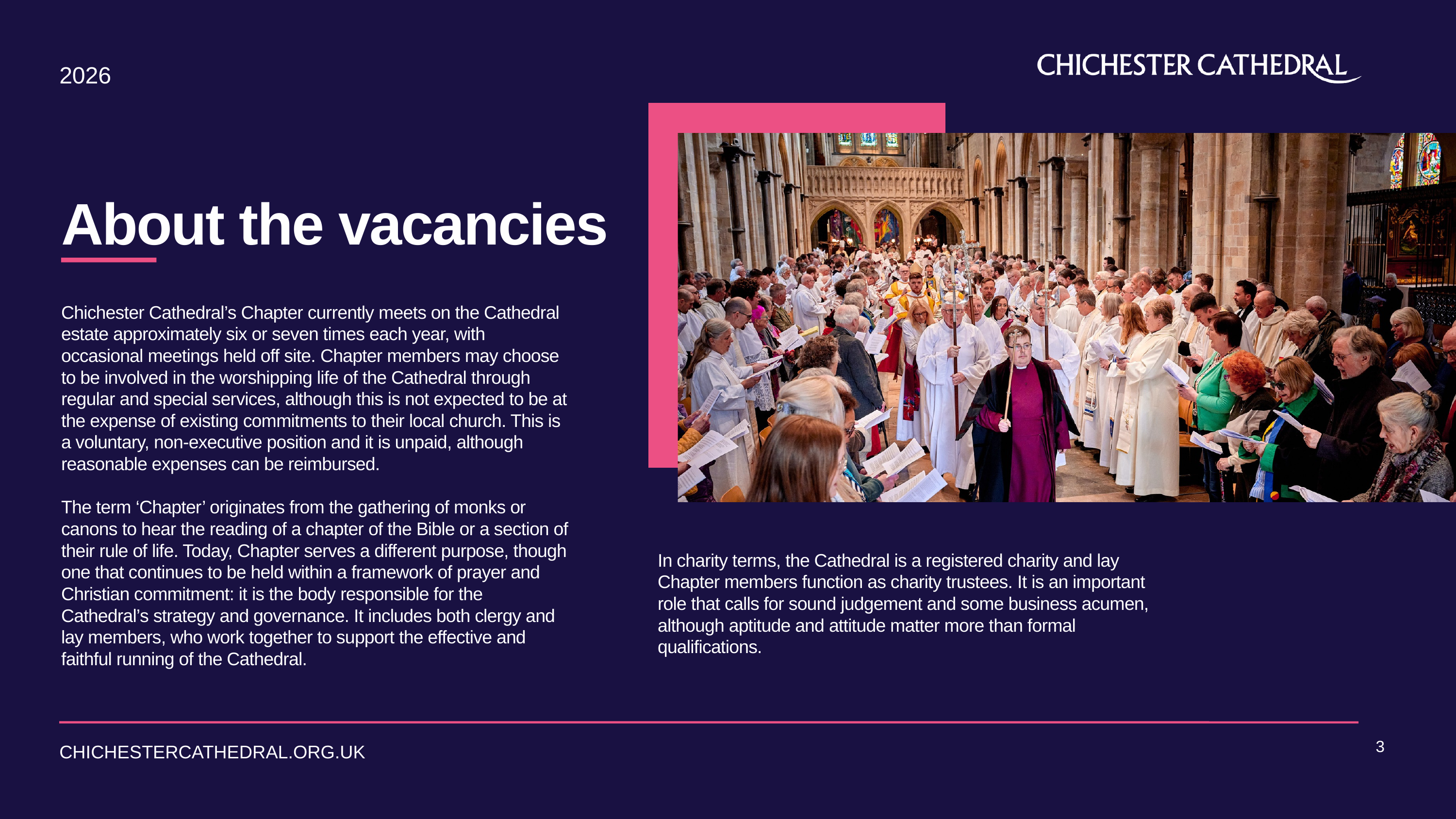

2026

About the vacancies

Chichester Cathedral’s Chapter currently meets on the Cathedral estate approximately six or seven times each year, with occasional meetings held off site. Chapter members may choose to be involved in the worshipping life of the Cathedral through regular and special services, although this is not expected to be at the expense of existing commitments to their local church. This is a voluntary, non-executive position and it is unpaid, although reasonable expenses can be reimbursed.

The term ‘Chapter’ originates from the gathering of monks or canons to hear the reading of a chapter of the Bible or a section of their rule of life. Today, Chapter serves a different purpose, though one that continues to be held within a framework of prayer and Christian commitment: it is the body responsible for the Cathedral’s strategy and governance. It includes both clergy and lay members, who work together to support the effective and faithful running of the Cathedral.

In charity terms, the Cathedral is a registered charity and lay Chapter members function as charity trustees. It is an important role that calls for sound judgement and some business acumen, although aptitude and attitude matter more than formal qualifications.

3
CHICHESTERCATHEDRAL.ORG.UK